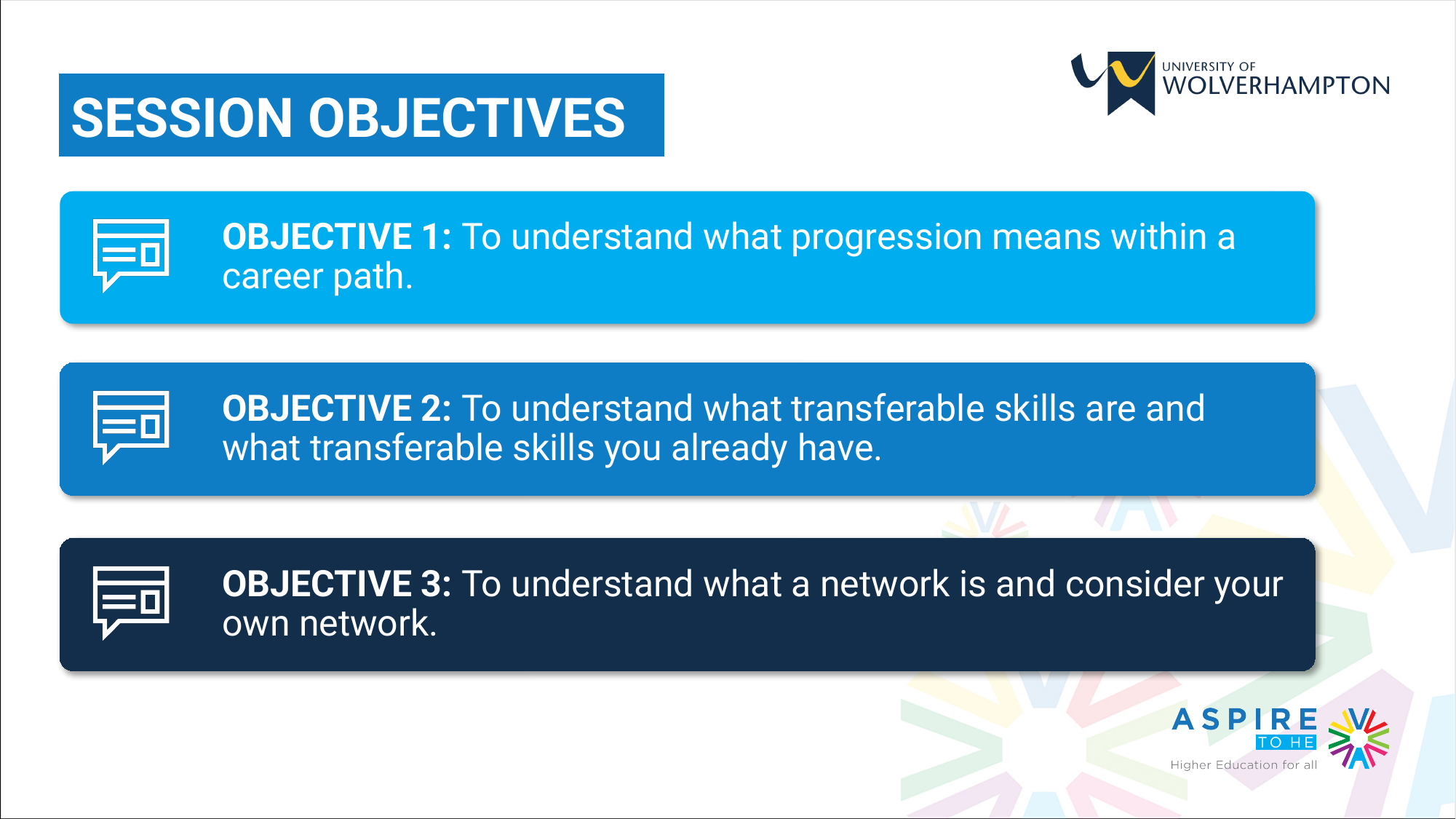

SESSION OBJECTIVES

OBJECTIVE 1: To understand what progression means within a career path.

OBJECTIVE 2: To understand what transferable skills are and what transferable skills you already have.

OBJECTIVE 3: To understand what a network is and consider your own network.